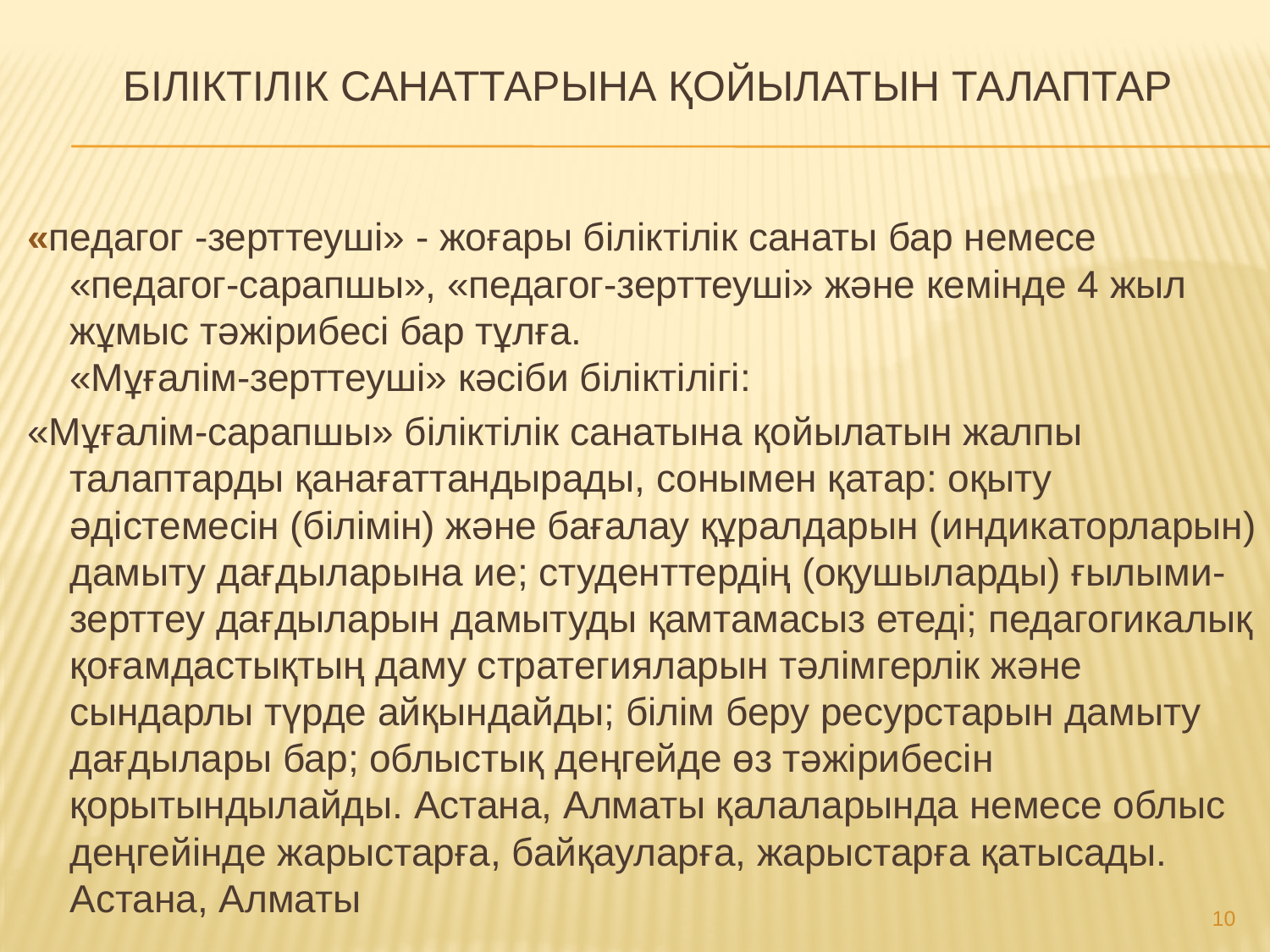

# Біліктілік санаттарына қойылатын талаптар
«педагог -зерттеуші» - жоғары біліктілік санаты бар немесе «педагог-сарапшы», «педагог-зерттеуші» және кемінде 4 жыл жұмыс тәжірибесі бар тұлға.
«Мұғалім-зерттеуші» кәсіби біліктілігі:
«Мұғалім-сарапшы» біліктілік санатына қойылатын жалпы талаптарды қанағаттандырады, сонымен қатар: оқыту әдістемесін (білімін) және бағалау құралдарын (индикаторларын) дамыту дағдыларына ие; студенттердің (оқушыларды) ғылыми-зерттеу дағдыларын дамытуды қамтамасыз етеді; педагогикалық қоғамдастықтың даму стратегияларын тәлімгерлік және сындарлы түрде айқындайды; білім беру ресурстарын дамыту дағдылары бар; облыстық деңгейде өз тәжірибесін қорытындылайды. Астана, Алматы қалаларында немесе облыс деңгейінде жарыстарға, байқауларға, жарыстарға қатысады. Астана, Алматы
10